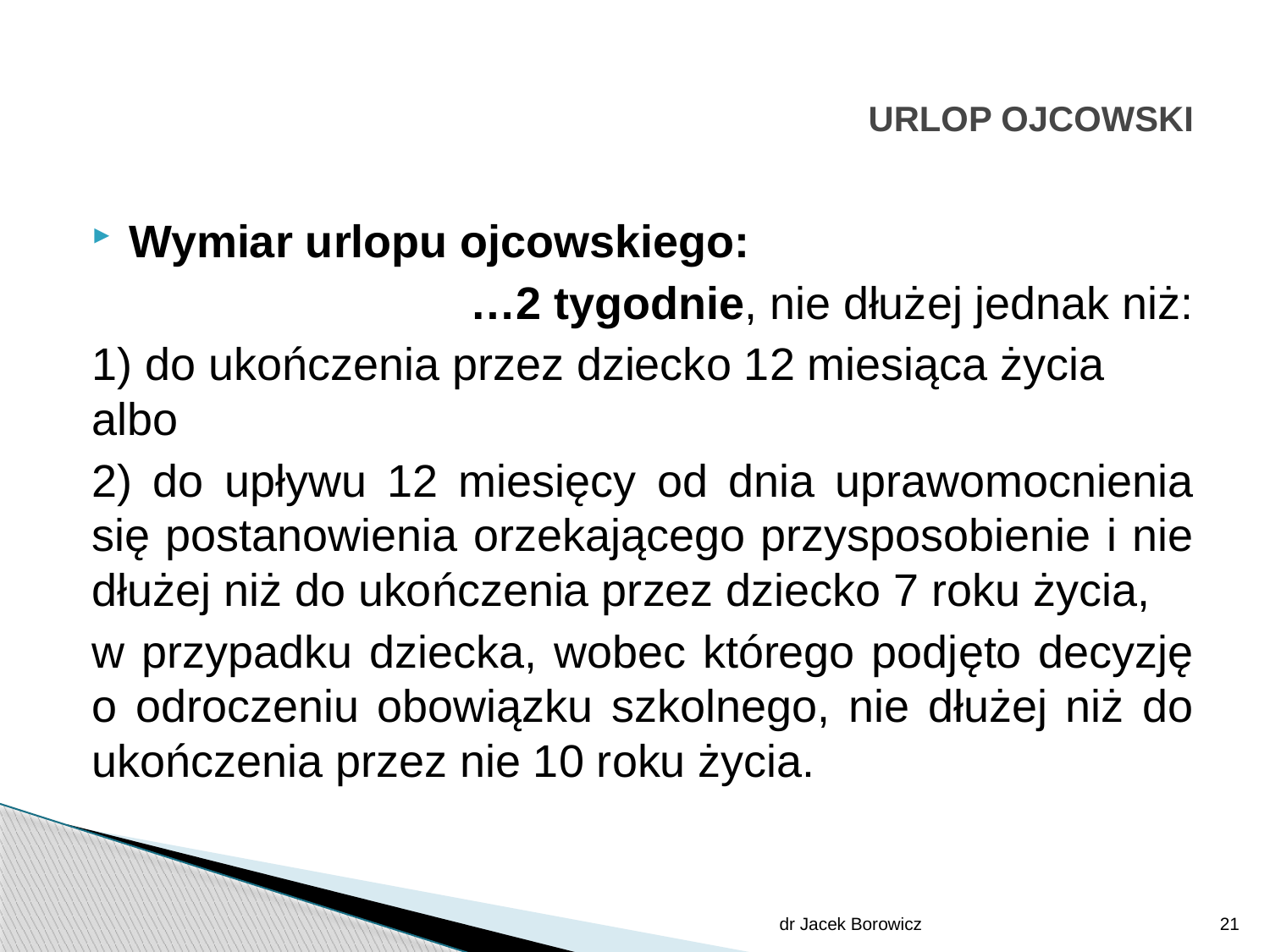

# URLOP OJCOWSKI
Wymiar urlopu ojcowskiego:
…2 tygodnie, nie dłużej jednak niż:
1) do ukończenia przez dziecko 12 miesiąca życia albo
2) do upływu 12 miesięcy od dnia uprawomocnienia się postanowienia orzekającego przysposobienie i nie dłużej niż do ukończenia przez dziecko 7 roku życia,
w przypadku dziecka, wobec którego podjęto decyzję o odroczeniu obowiązku szkolnego, nie dłużej niż do ukończenia przez nie 10 roku życia.

dr Jacek Borowicz
21